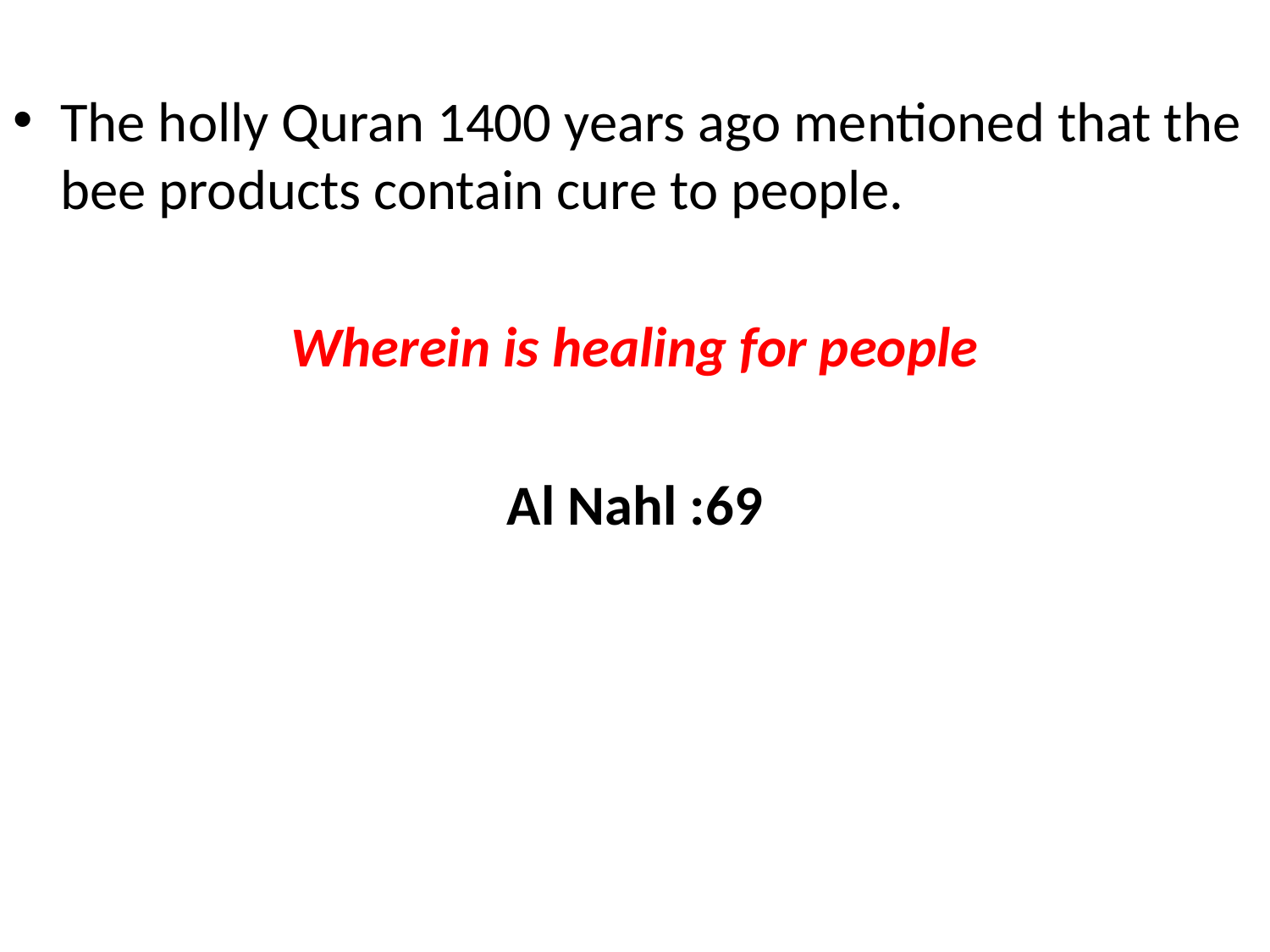

The holly Quran 1400 years ago mentioned that the bee products contain cure to people.

Wherein is healing for people

Al Nahl :69